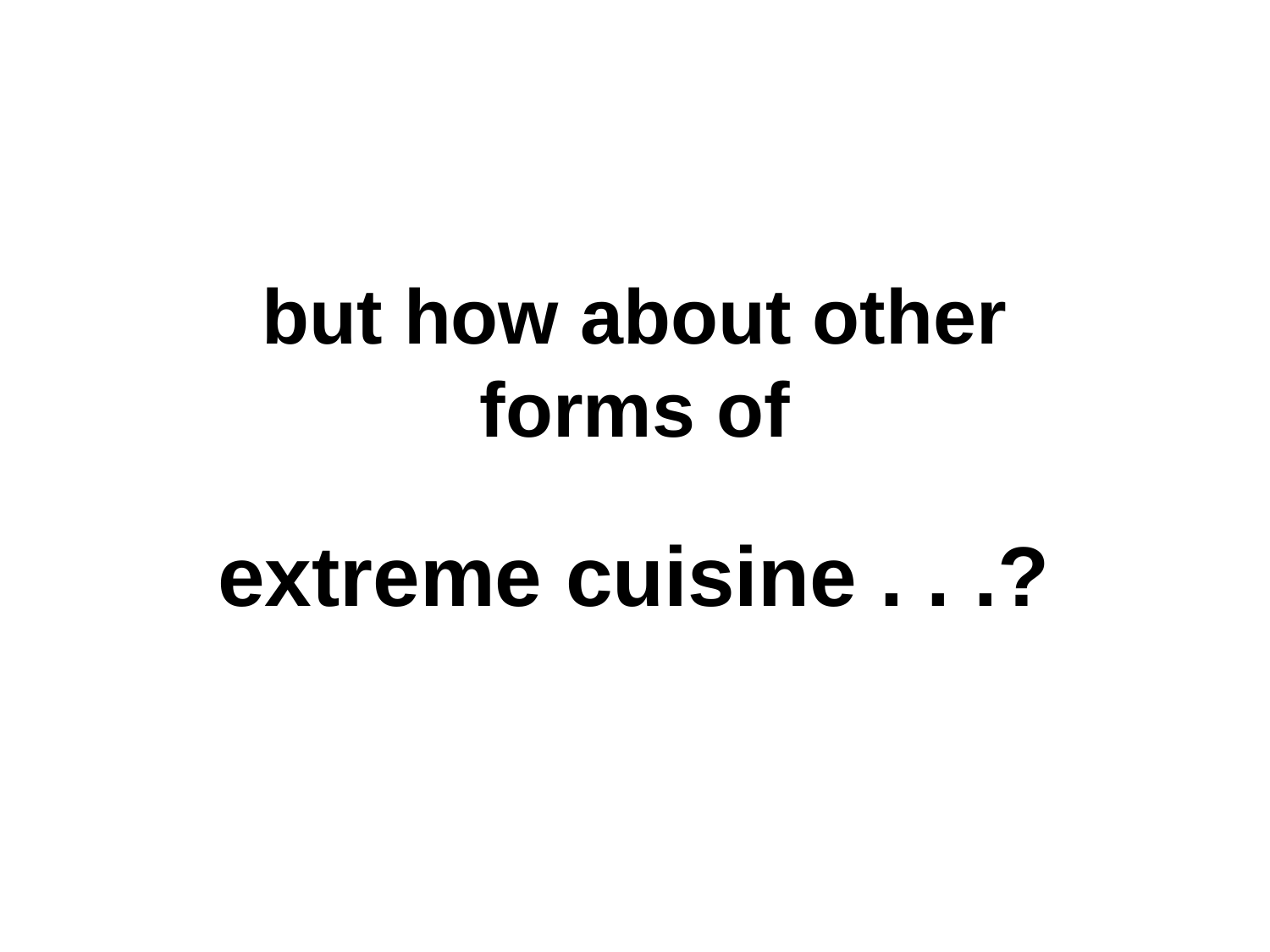

but how about other forms of
extreme cuisine . . .?